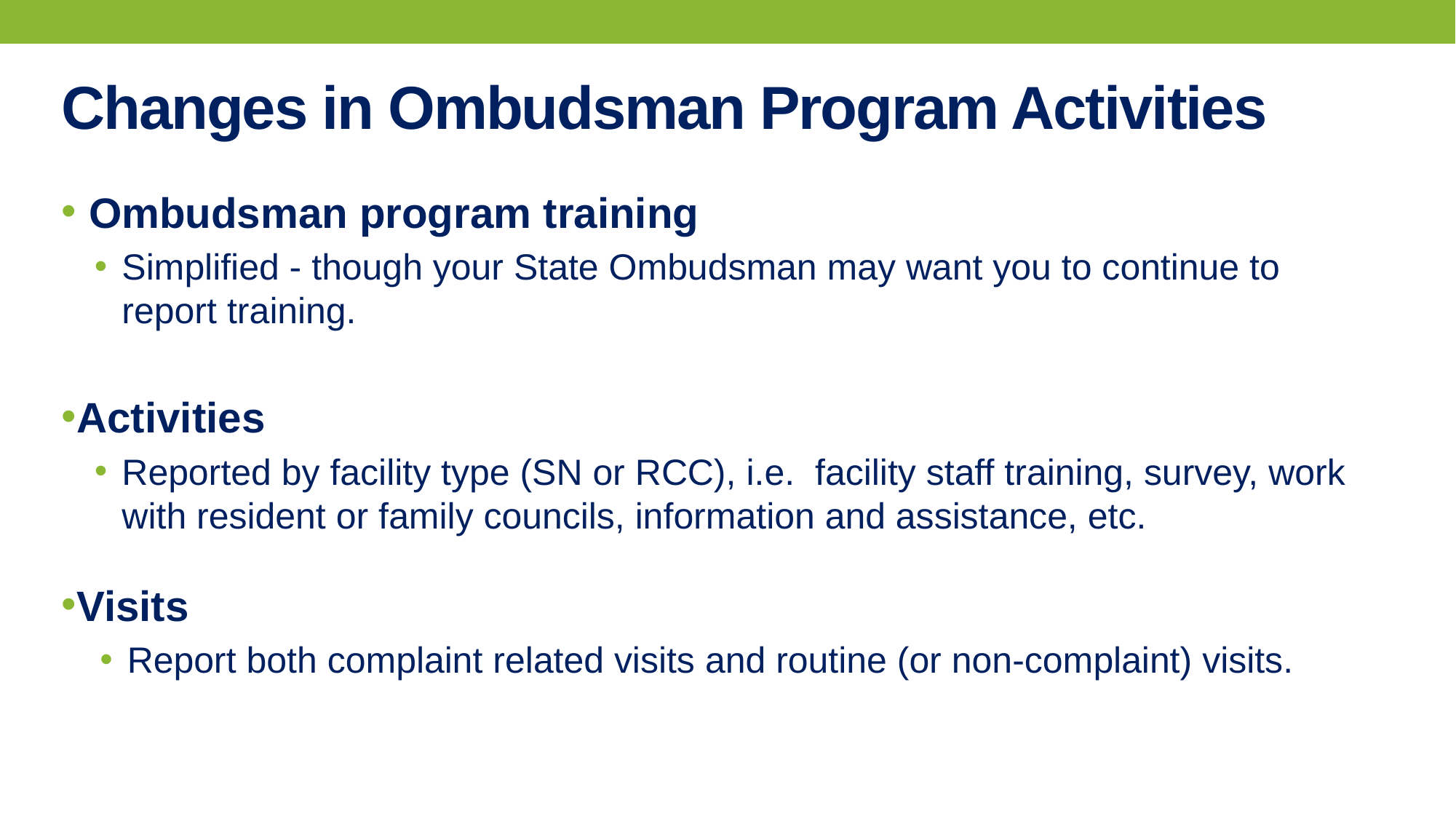

# Changes in Ombudsman Program Activities
Ombudsman program training
Simplified - though your State Ombudsman may want you to continue to report training.

Activities
Reported by facility type (SN or RCC), i.e.  facility staff training, survey, work with resident or family councils, information and assistance, etc.

Visits
Report both complaint related visits and routine (or non-complaint) visits.